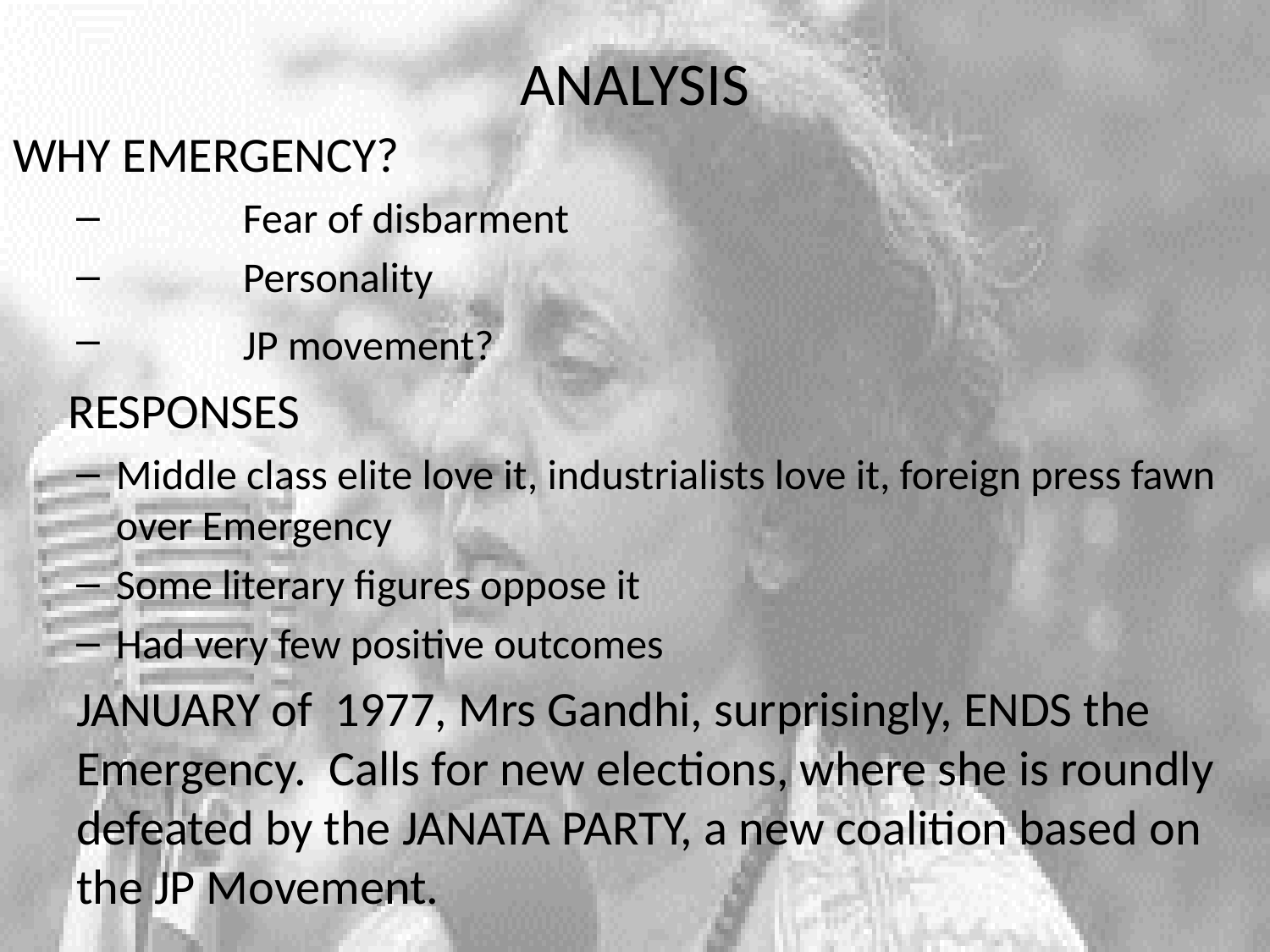

# ANALYSIS
WHY EMERGENCY?
	Fear of disbarment
	Personality
	JP movement?
RESPONSES
Middle class elite love it, industrialists love it, foreign press fawn over Emergency
Some literary figures oppose it
Had very few positive outcomes
JANUARY of  1977, Mrs Gandhi, surprisingly, ENDS the Emergency.  Calls for new elections, where she is roundly defeated by the JANATA PARTY, a new coalition based on the JP Movement.